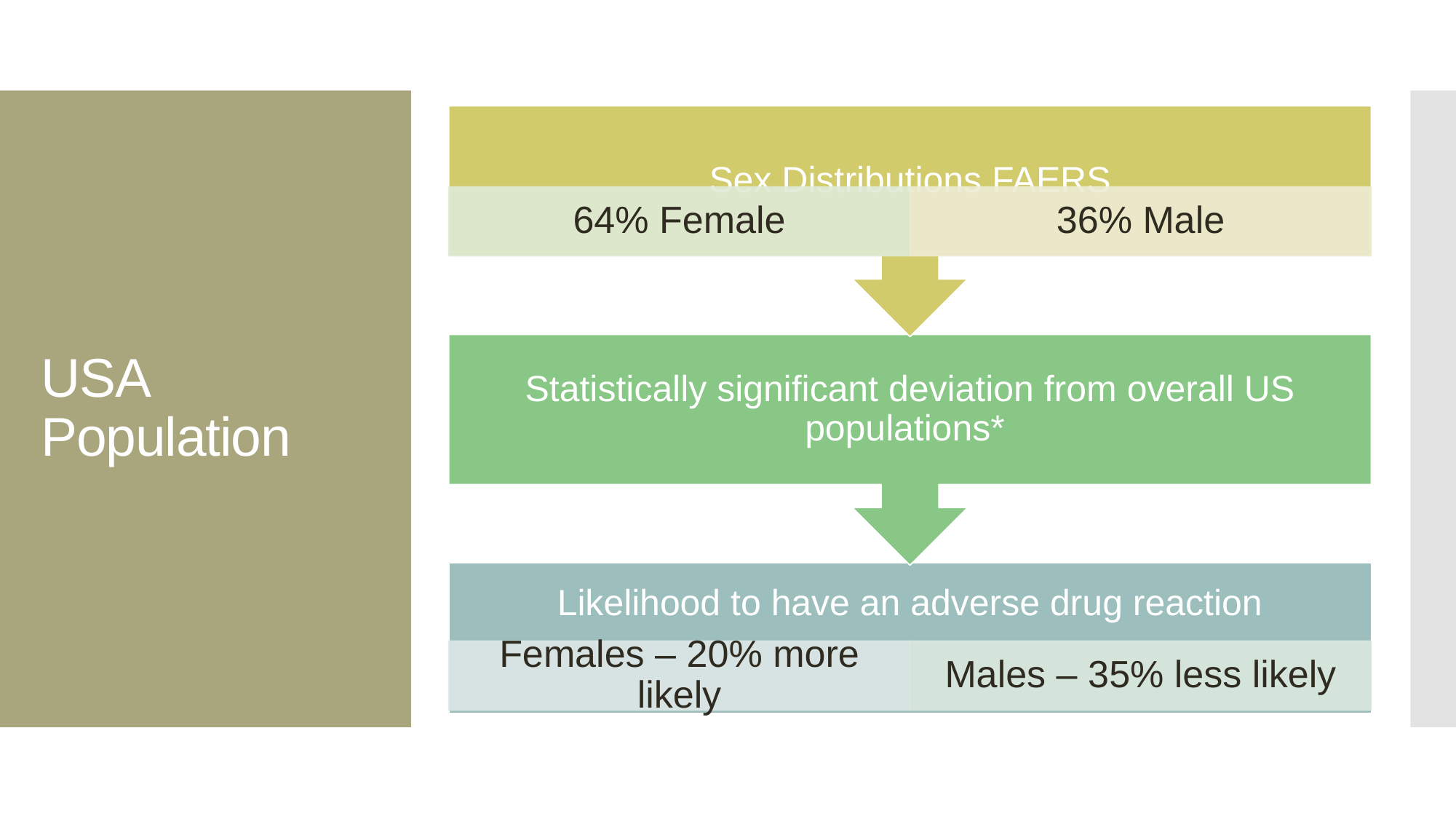

Likelihood to have an adverse drug reaction
Females – 20% more likely
Males – 35% less likely
Statistically significant deviation from overall US populations*
Sex Distributions FAERS
64% Female
36% Male
# USA Population